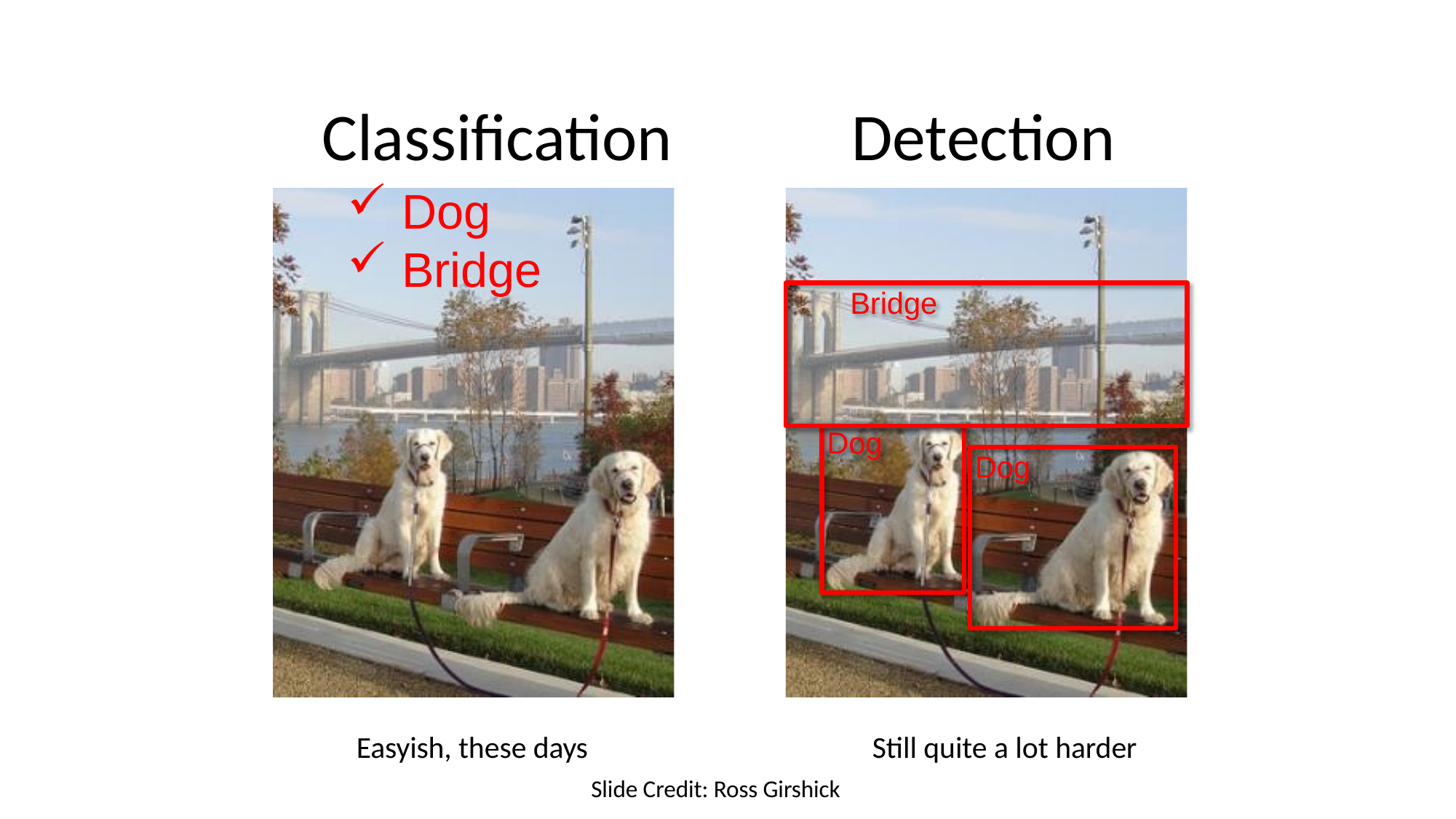

# Classification            Detection
Dog

Bridge

Bridge

Dog

Dog
Easyish, these days
Still quite a lot harder
Slide Credit: Ross Girshick